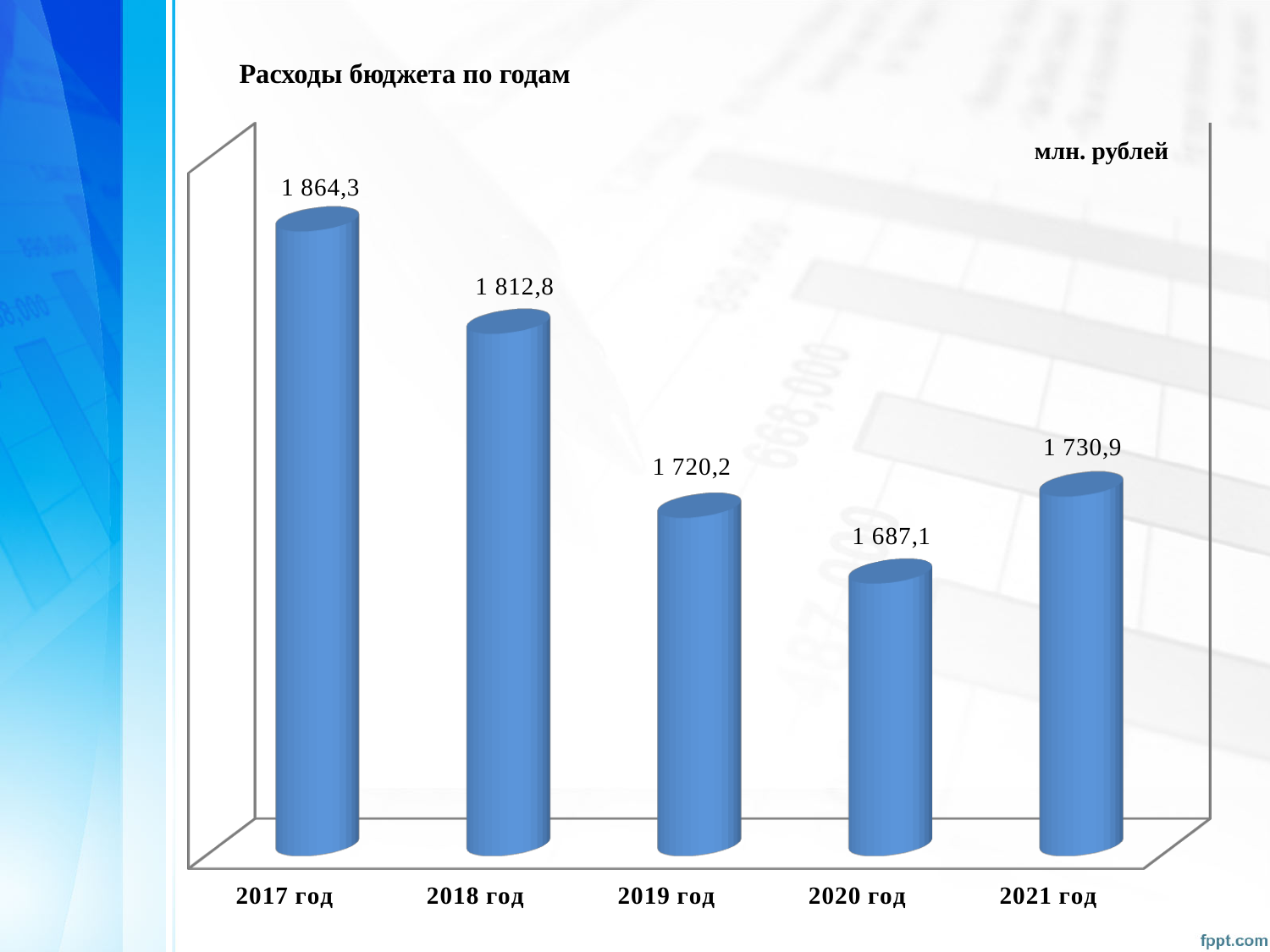

# Расходы бюджета по годам

[unsupported chart]

млн. рублей